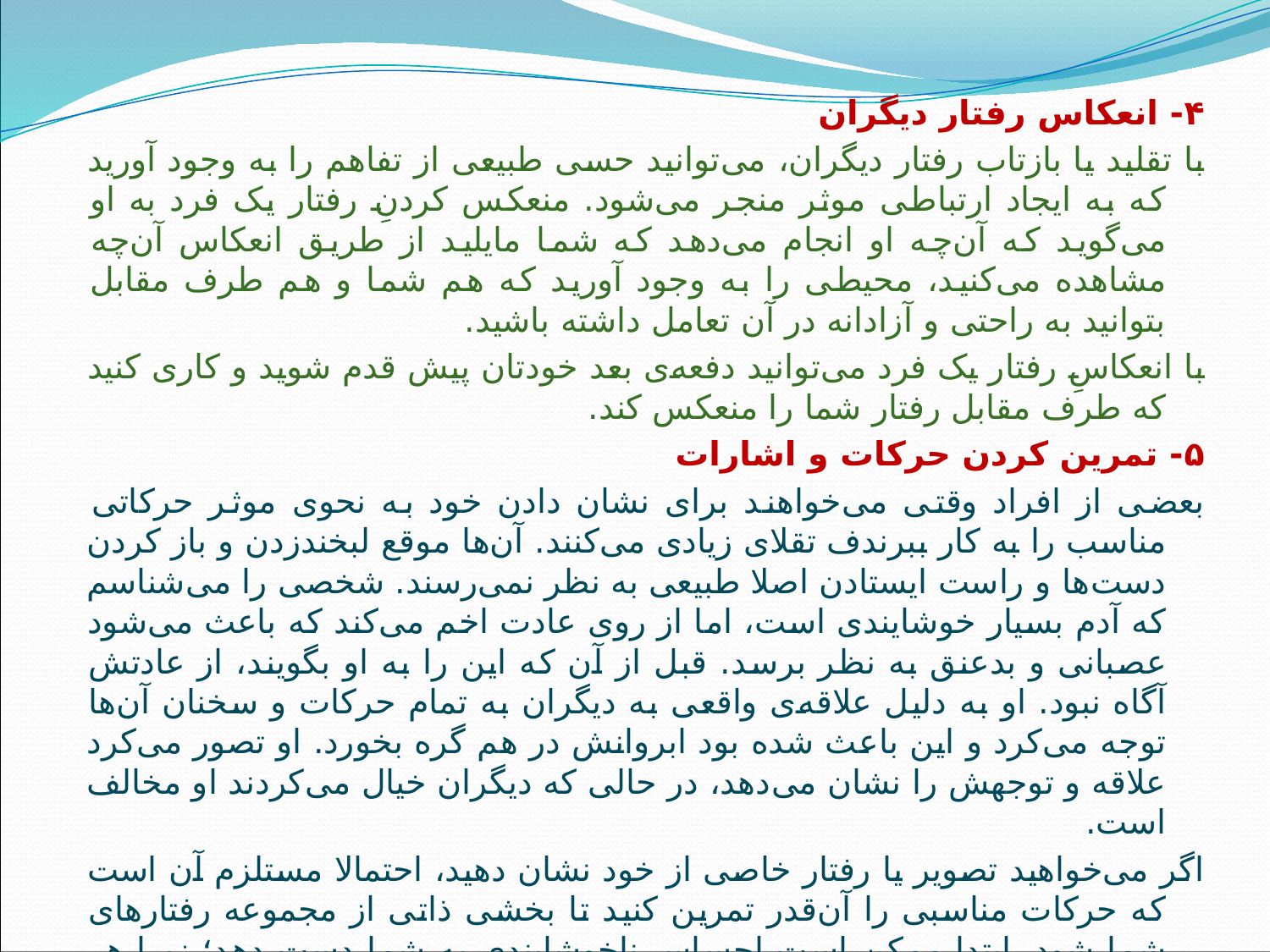

۴- انعکاس رفتار دیگران
با تقلید یا بازتاب رفتار دیگران، می‌توانید حسی طبیعی از تفاهم را به وجود آورید که به ایجاد ارتباطی موثر منجر می‌شود. منعکس کردنِ رفتار یک فرد به او می‌گوید که آن‌چه او انجام می‌دهد که شما مایلید از طریق انعکاس آن‌چه مشاهده می‌کنید، محیطی را به وجود آورید که هم شما و هم طرف مقابل بتوانید به راحتی و آزادانه در آن تعامل داشته باشید.
با انعکاسِ رفتار یک فرد می‌توانید دفعه‌ی بعد خودتان پیش قدم شوید و کاری کنید که طرف مقابل رفتار شما را منعکس کند.
۵- تمرین کردن حرکات و اشارات
بعضی از افراد وقتی می‌خواهند برای نشان دادن خود به نحوی موثر حرکاتی مناسب را به کار ببرندف تقلای زیادی می‌کنند. آن‌ها موقع لبخندزدن و باز کردن دست‌ها و راست ایستادن اصلا طبیعی به نظر نمی‌رسند. شخصی را می‌شناسم که آدم بسیار خوشایندی است، اما از روی عادت اخم می‌کند که باعث می‌شود عصبانی و بدعنق به نظر برسد. قبل از آن که این را به او بگویند، از عادتش آگاه نبود. او به دلیل علاقه‌ی واقعی به دیگران به تمام حرکات و سخنان آن‌ها توجه می‌کرد و این باعث شده بود ابروانش در هم گره بخورد. او تصور می‌کرد علاقه و توجهش را نشان می‌دهد، در حالی که دیگران خیال می‌کردند او مخالف است.
اگر می‌خواهید تصویر یا رفتار خاصی از خود نشان دهید، احتمالا مستلزم آن است که حرکات مناسبی را آن‌قدر تمرین کنید تا بخشی ذاتی از مجموعه رفتارهای شما شود. ابتدا ممکن است احساس ناخوشایندی به شما دست دهد؛ زیرا هر عادت جدیدی ابتدا خوشایند نیست. اما هر چه بیشتر تمرین کنید، احساس راحتی بیشتری می‌کنید و آن حرکت جزیی از رفتار طبیعی شما می‌شود.